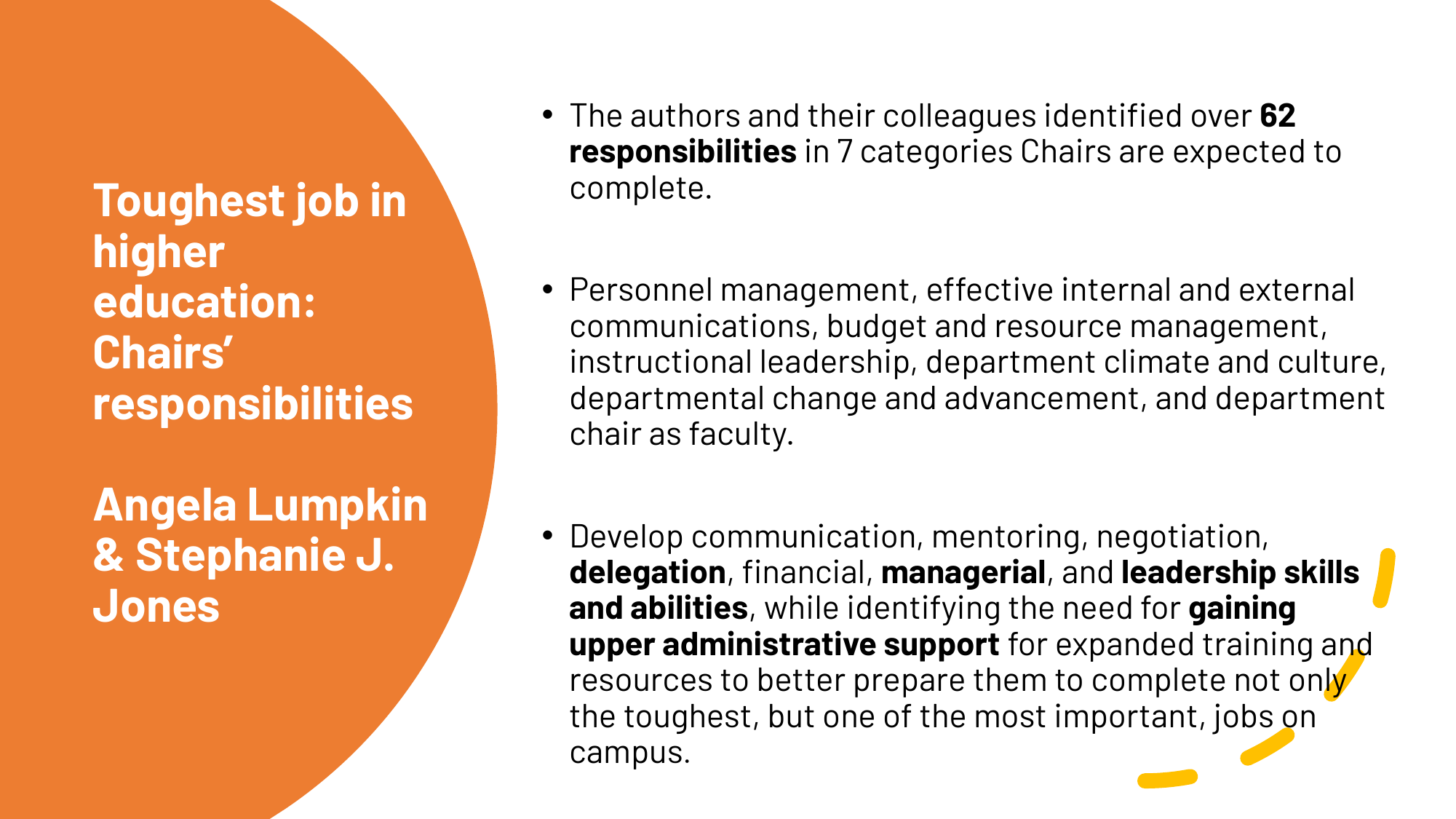

The authors and their colleagues identified over 62 responsibilities in 7 categories Chairs are expected to complete.

Personnel management, effective internal and external communications, budget and resource management, instructional leadership, department climate and culture, departmental change and advancement, and department chair as faculty.

Develop communication, mentoring, negotiation, delegation, financial, managerial, and leadership skills and abilities, while identifying the need for gaining upper administrative support for expanded training and resources to better prepare them to complete not only the toughest, but one of the most important, jobs on campus.
# Toughest job in higher education: Chairs’ responsibilities Angela Lumpkin & Stephanie J. Jones